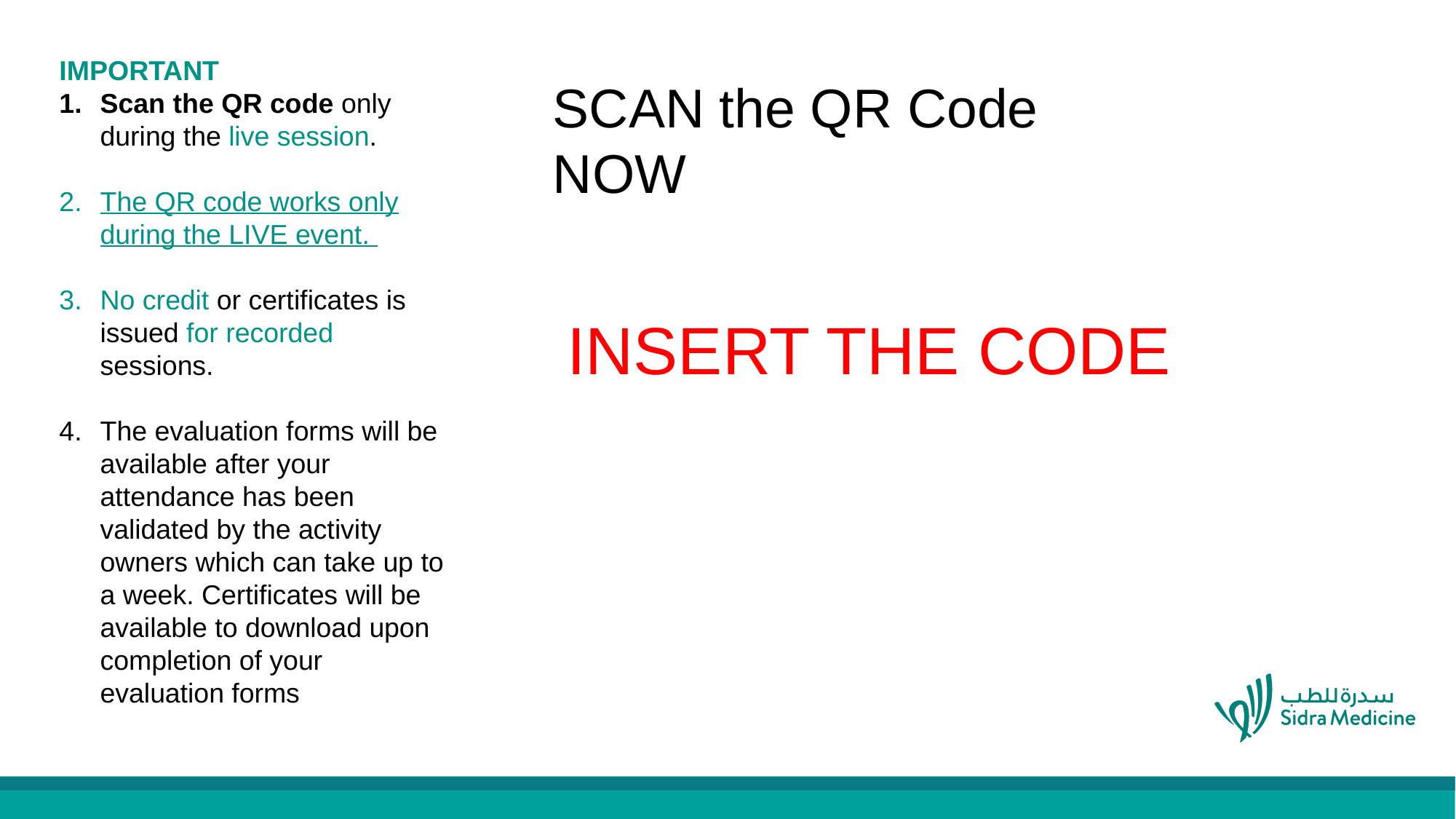

IMPORTANT
Scan the QR code only during the live session.
The QR code works only during the LIVE event.
No credit or certificates is issued for recorded sessions.
The evaluation forms will be available after your attendance has been validated by the activity owners which can take up to a week. Certificates will be available to download upon completion of your evaluation forms
SCAN the QR Code NOW

INSERT THE CODE